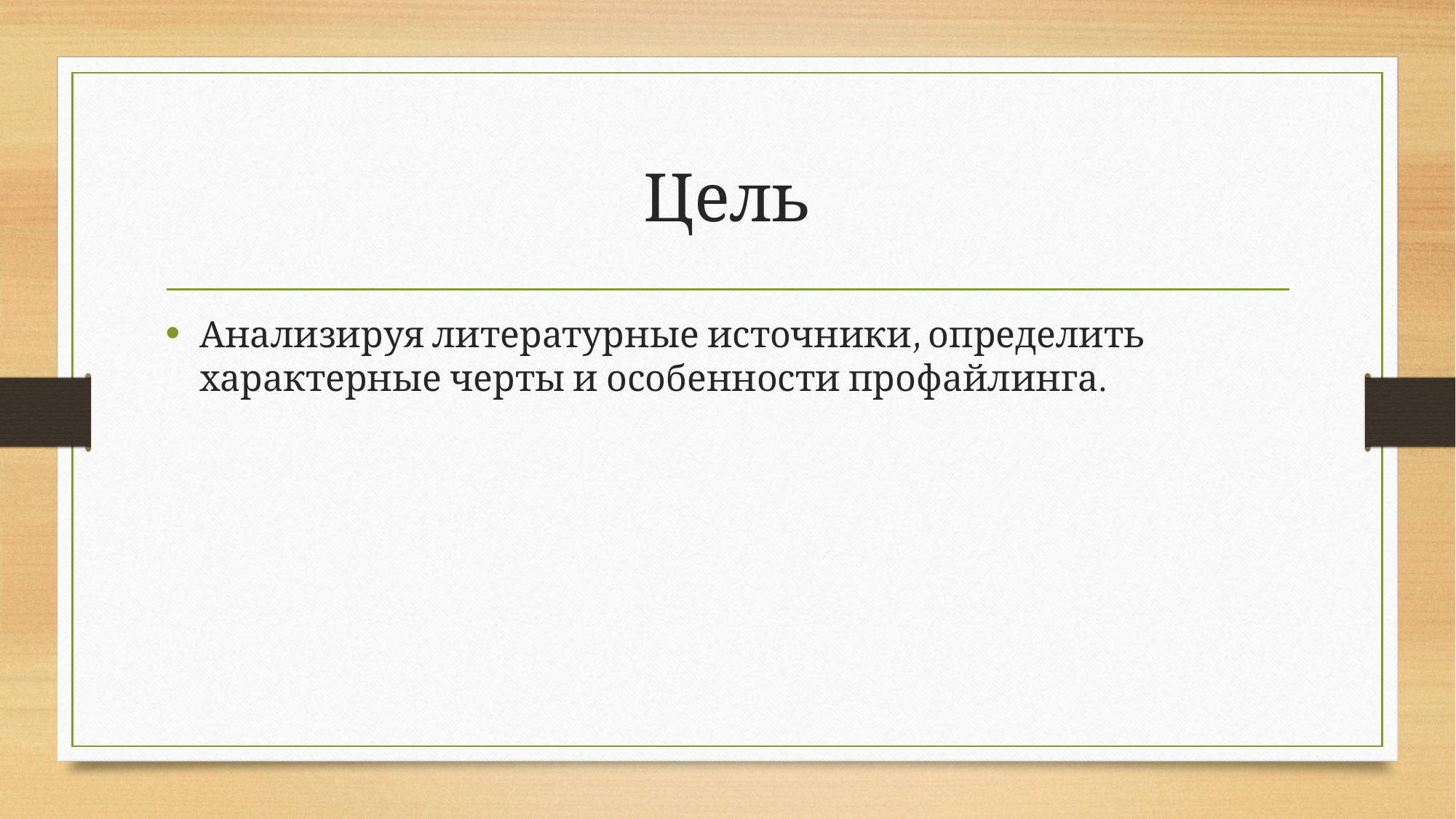

# Цель
Анализируя литературные источники, определить характерные черты и особенности профайлинга.